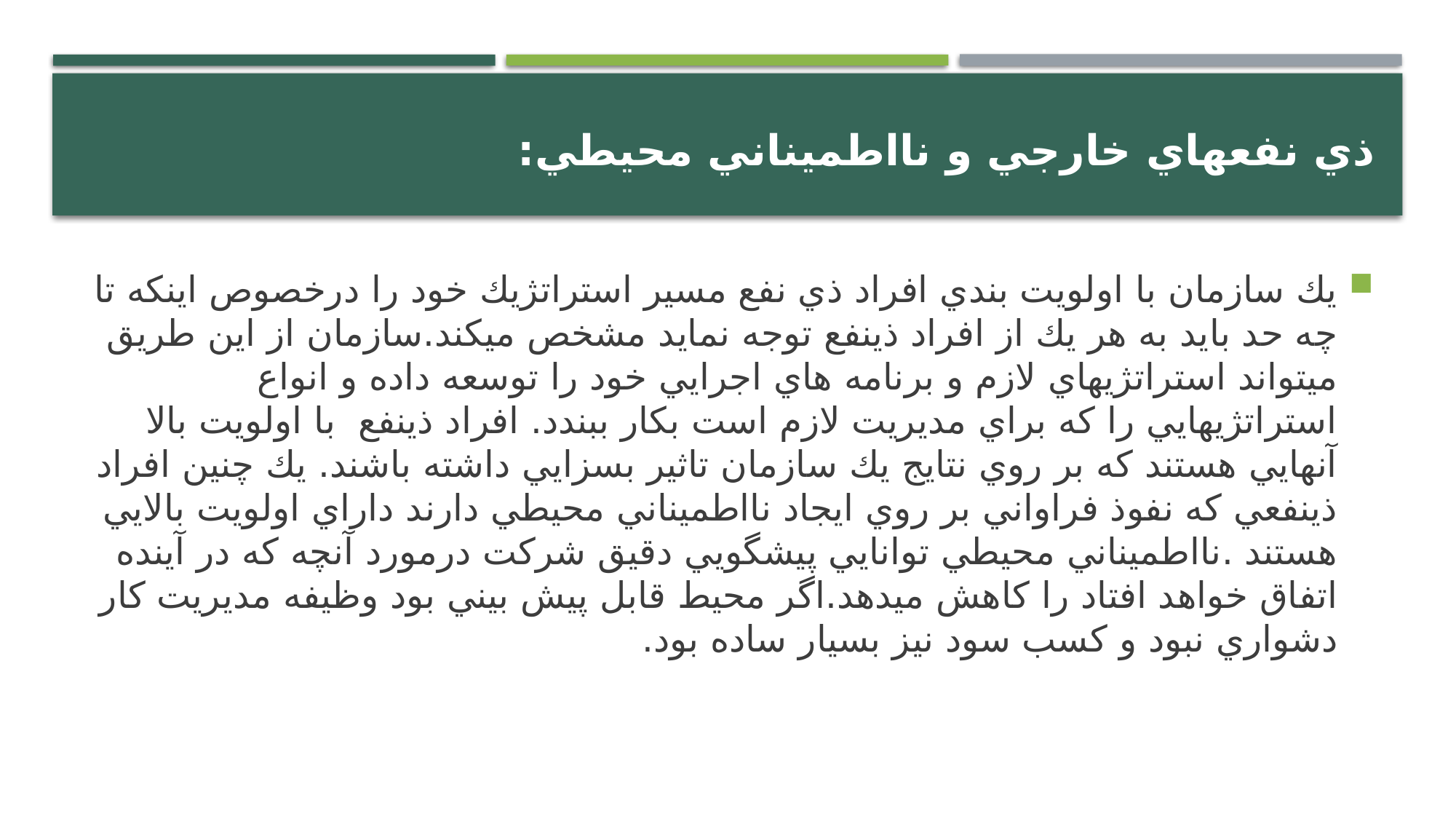

# ذي نفعهاي خارجي و نااطميناني محيطي:
يك سازمان با اولويت بندي افراد ذي نفع مسير استراتژيك خود را درخصوص اينكه تا چه حد بايد به هر يك از افراد ذينفع توجه نمايد مشخص ميكند.سازمان از اين طريق ميتواند استراتژيهاي لازم و برنامه هاي اجرايي خود را توسعه داده و انواع استراتژيهايي را كه براي مديريت لازم است بكار ببندد. افراد ذينفع  با اولويت بالا آنهايي هستند كه بر روي نتايج يك سازمان تاثير بسزايي داشته باشند. يك چنين افراد ذينفعي كه نفوذ فراواني بر روي ايجاد نااطميناني محيطي دارند داراي اولويت بالايي هستند .نااطميناني محيطي توانايي پيشگويي دقيق شركت درمورد آنچه كه در آينده اتفاق خواهد افتاد را كاهش ميدهد.اگر محيط قابل پيش بيني بود وظيفه مديريت كار دشواري نبود و كسب سود نيز بسيار ساده بود.